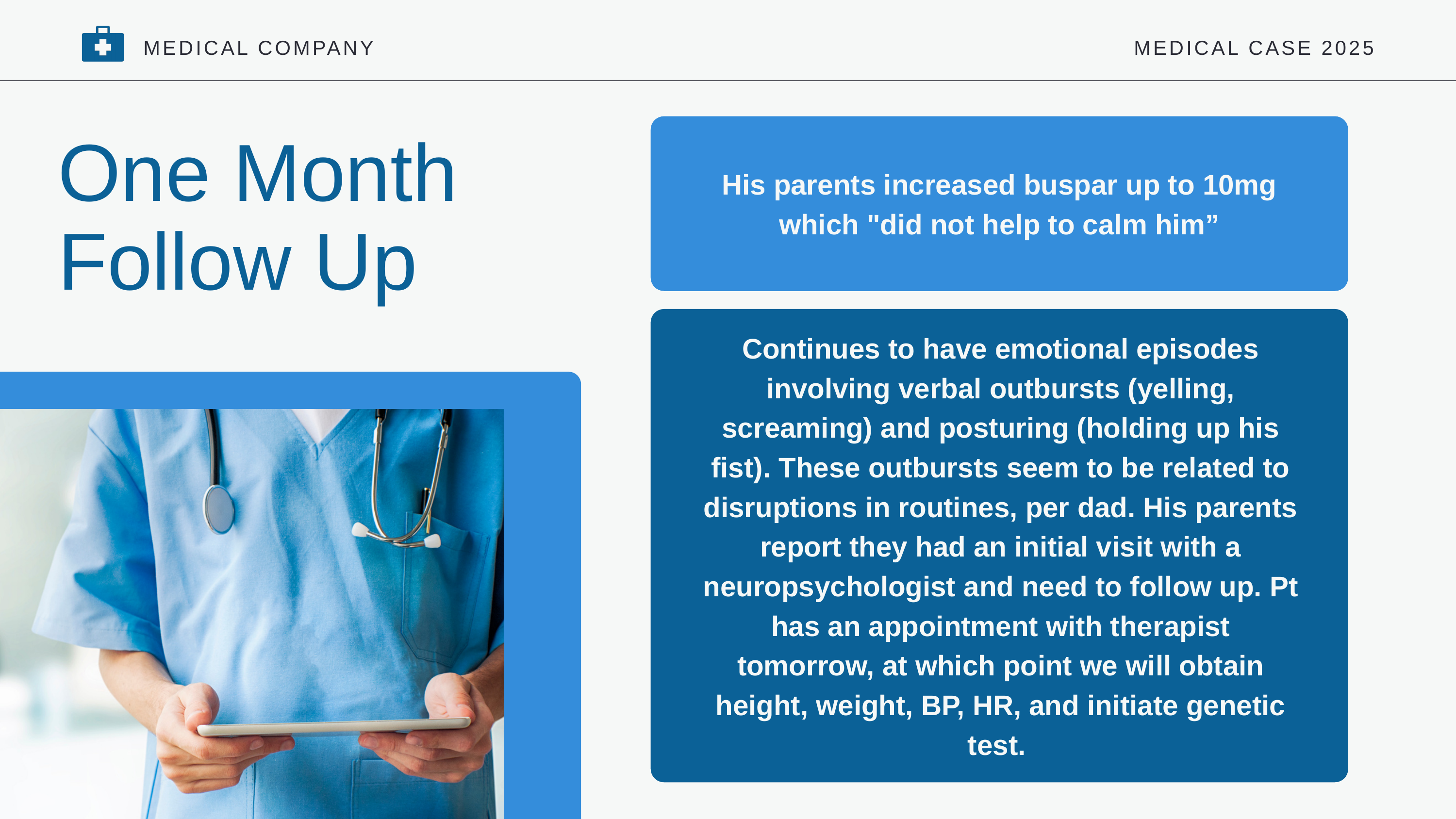

MEDICAL COMPANY

MEDICAL CASE 2025

One Month Follow Up
His parents increased buspar up to 10mg which "did not help to calm him”

Continues to have emotional episodes involving verbal outbursts (yelling, screaming) and posturing (holding up his fist). These outbursts seem to be related to disruptions in routines, per dad. His parents report they had an initial visit with a neuropsychologist and need to follow up. Pt has an appointment with therapist tomorrow, at which point we will obtain height, weight, BP, HR, and initiate genetic test.

Fever of 104